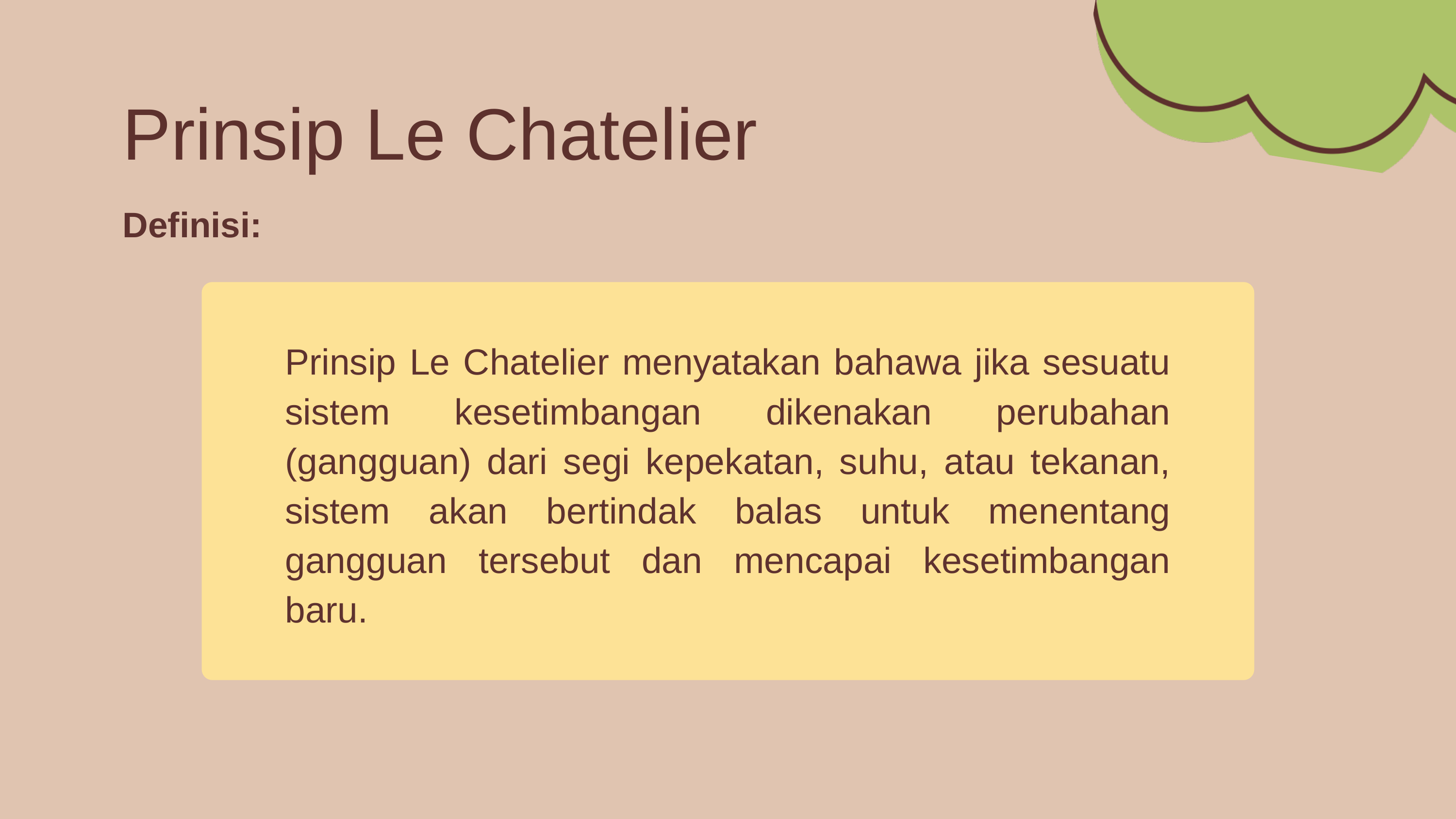

Prinsip Le Chatelier
Definisi:

Prinsip Le Chatelier menyatakan bahawa jika sesuatu sistem kesetimbangan dikenakan perubahan (gangguan) dari segi kepekatan, suhu, atau tekanan, sistem akan bertindak balas untuk menentang gangguan tersebut dan mencapai kesetimbangan baru.